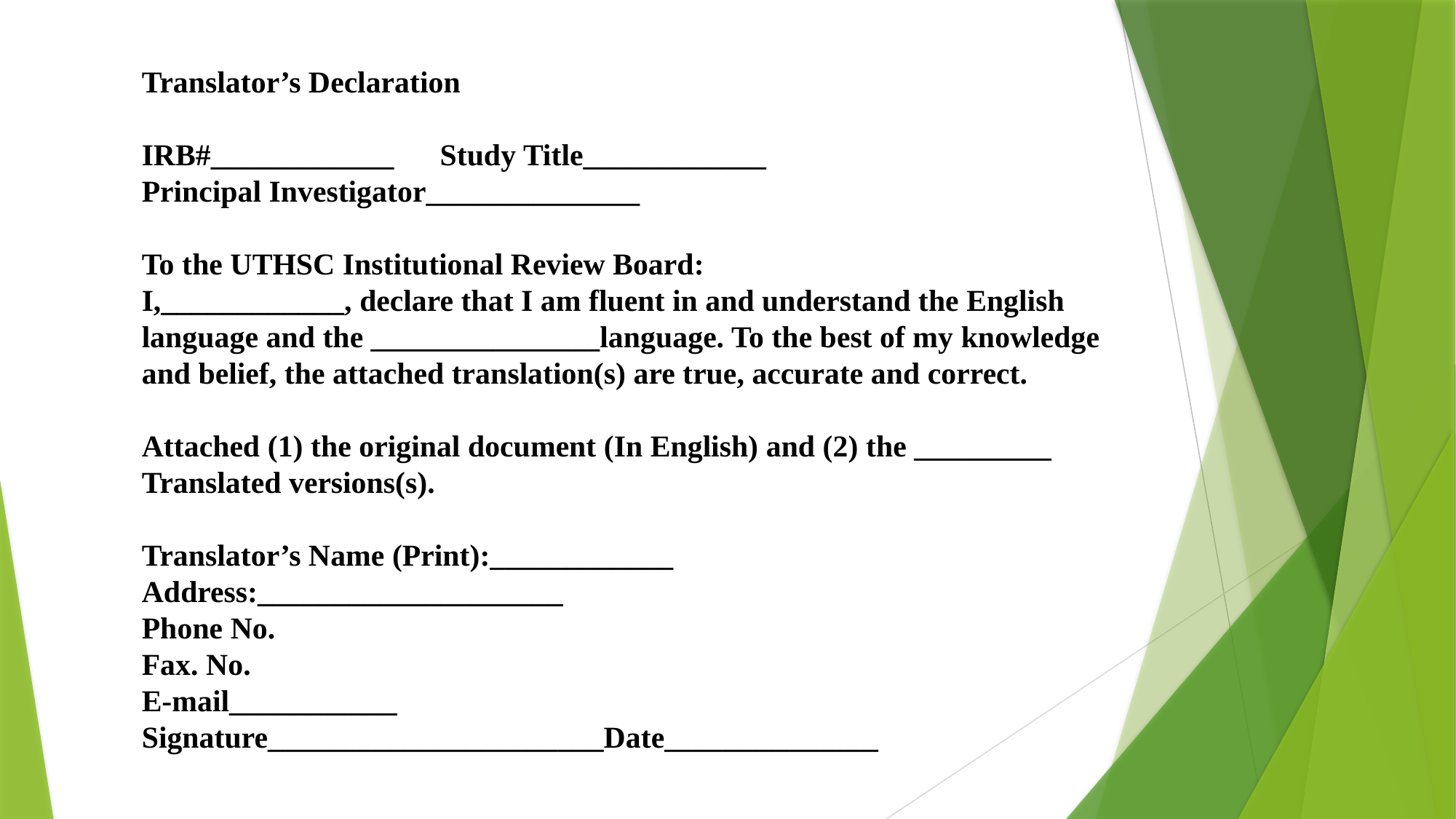

Translator’s Declaration

IRB#____________      Study Title____________
Principal Investigator______________

To the UTHSC Institutional Review Board:
I,____________, declare that I am fluent in and understand the English language and the _______________language. To the best of my knowledge and belief, the attached translation(s) are true, accurate and correct.

Attached (1) the original document (In English) and (2) the _________
Translated versions(s).

Translator’s Name (Print):____________
Address:____________________
Phone No.
Fax. No.
E-mail___________
Signature______________________Date______________